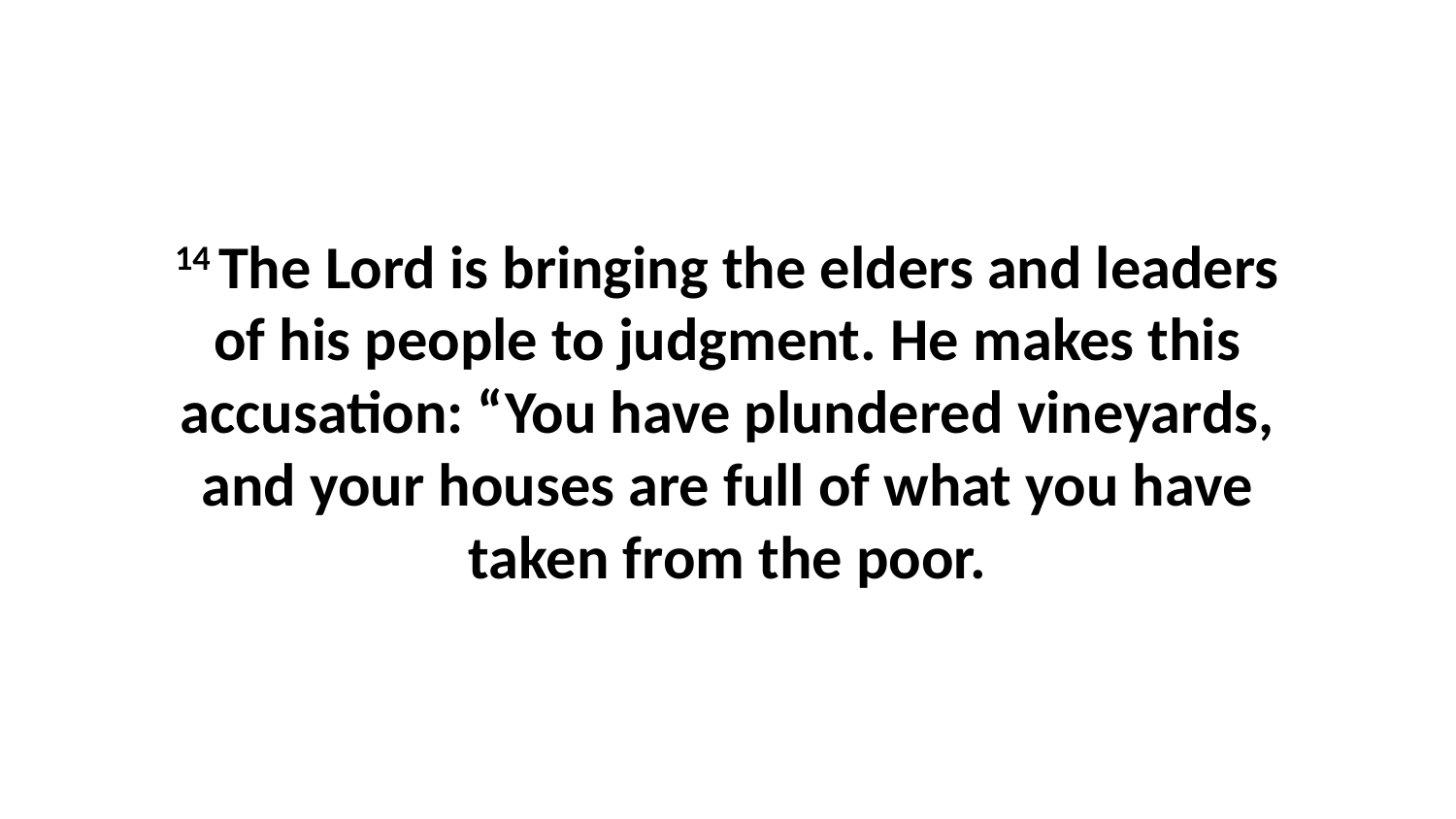

14 The Lord is bringing the elders and leaders of his people to judgment. He makes this accusation: “You have plundered vineyards, and your houses are full of what you have taken from the poor.